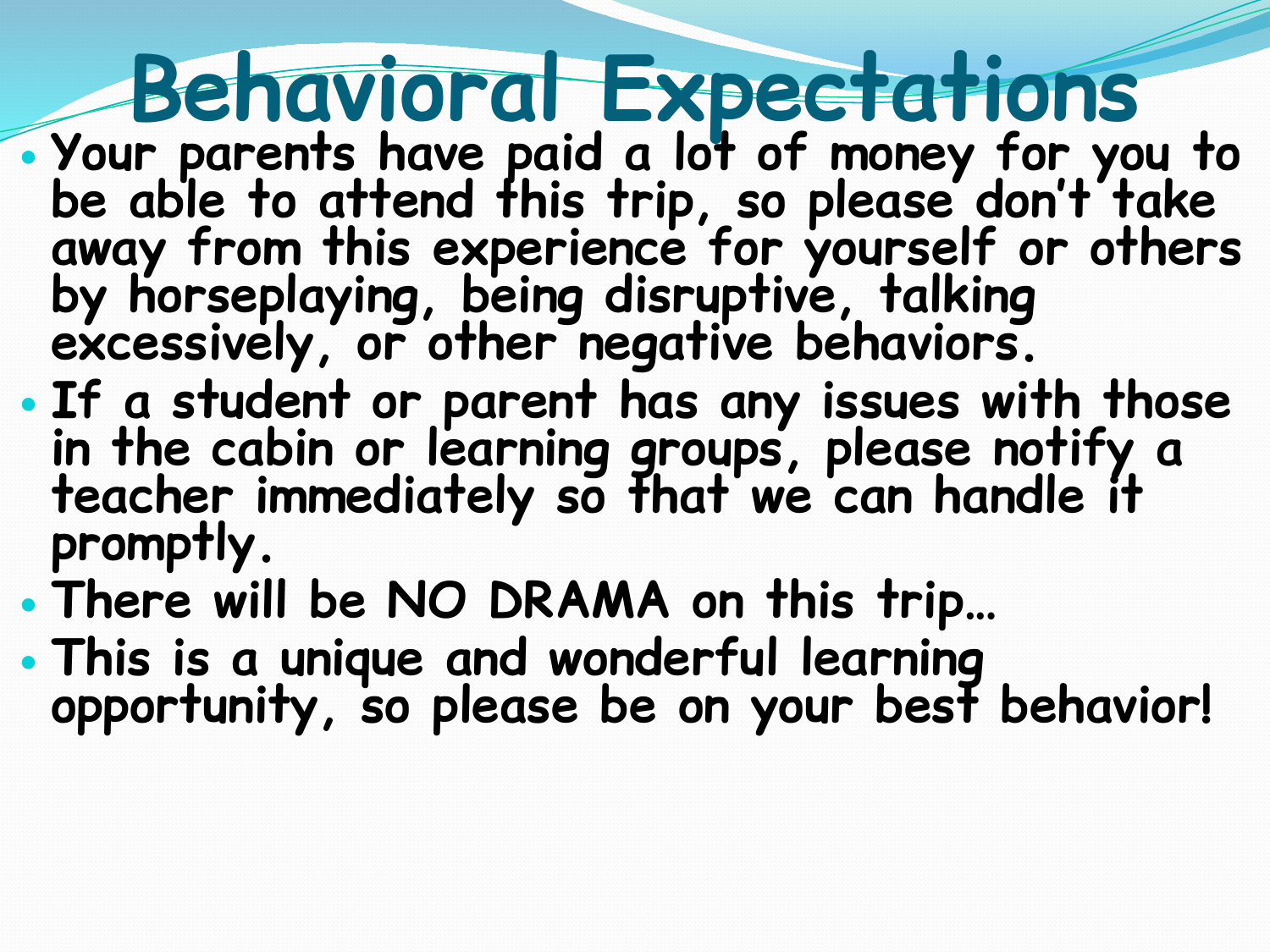

# Behavioral Expectations
Your parents have paid a lot of money for you to be able to attend this trip, so please don’t take away from this experience for yourself or others by horseplaying, being disruptive, talking excessively, or other negative behaviors.
If a student or parent has any issues with those in the cabin or learning groups, please notify a teacher immediately so that we can handle it promptly.
There will be NO DRAMA on this trip…
This is a unique and wonderful learning opportunity, so please be on your best behavior!